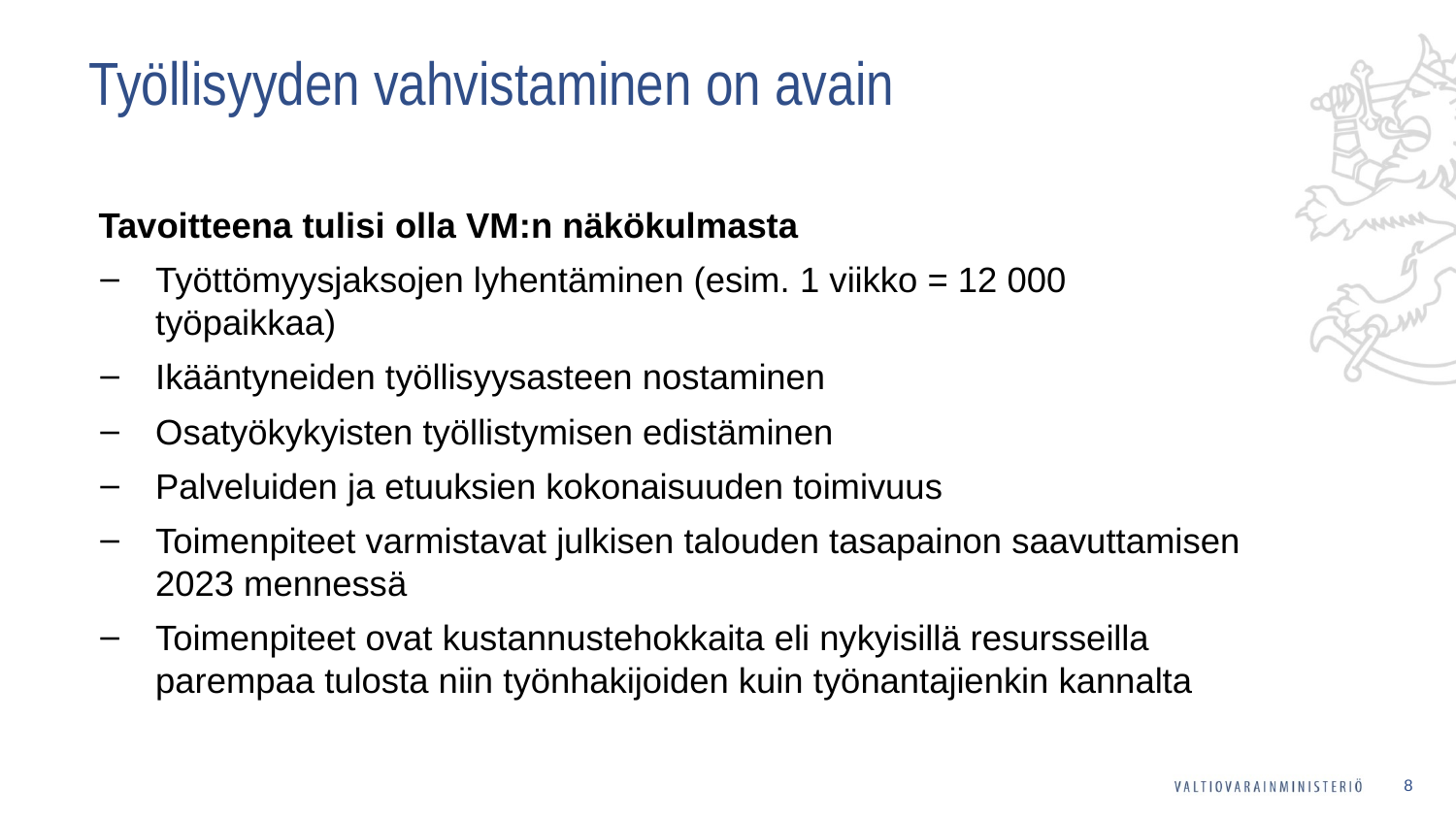

# Työllisyyden vahvistaminen on avain
Tavoitteena tulisi olla VM:n näkökulmasta
Työttömyysjaksojen lyhentäminen (esim. 1 viikko = 12 000 työpaikkaa)
Ikääntyneiden työllisyysasteen nostaminen
Osatyökykyisten työllistymisen edistäminen
Palveluiden ja etuuksien kokonaisuuden toimivuus
Toimenpiteet varmistavat julkisen talouden tasapainon saavuttamisen 2023 mennessä
Toimenpiteet ovat kustannustehokkaita eli nykyisillä resursseilla parempaa tulosta niin työnhakijoiden kuin työnantajienkin kannalta

8